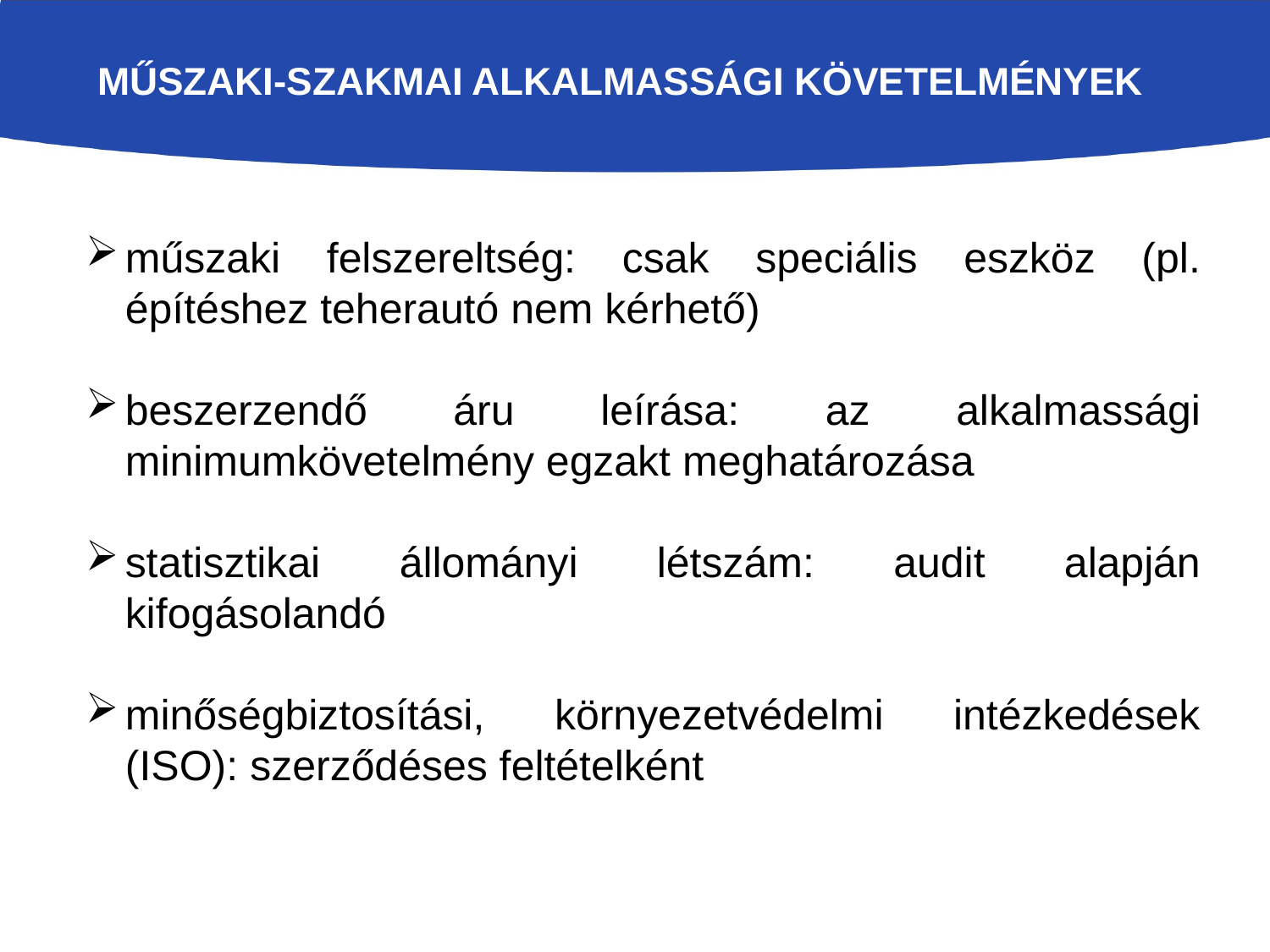

MŰSZAKI-SZAKMAI ALKALMASSÁGI KÖVETELMÉNYEK

műszaki felszereltség: csak speciális eszköz (pl. építéshez teherautó nem kérhető)

beszerzendő áru leírása: az alkalmassági minimumkövetelmény egzakt meghatározása

statisztikai állományi létszám: audit alapján kifogásolandó

minőségbiztosítási, környezetvédelmi intézkedések (ISO): szerződéses feltételként